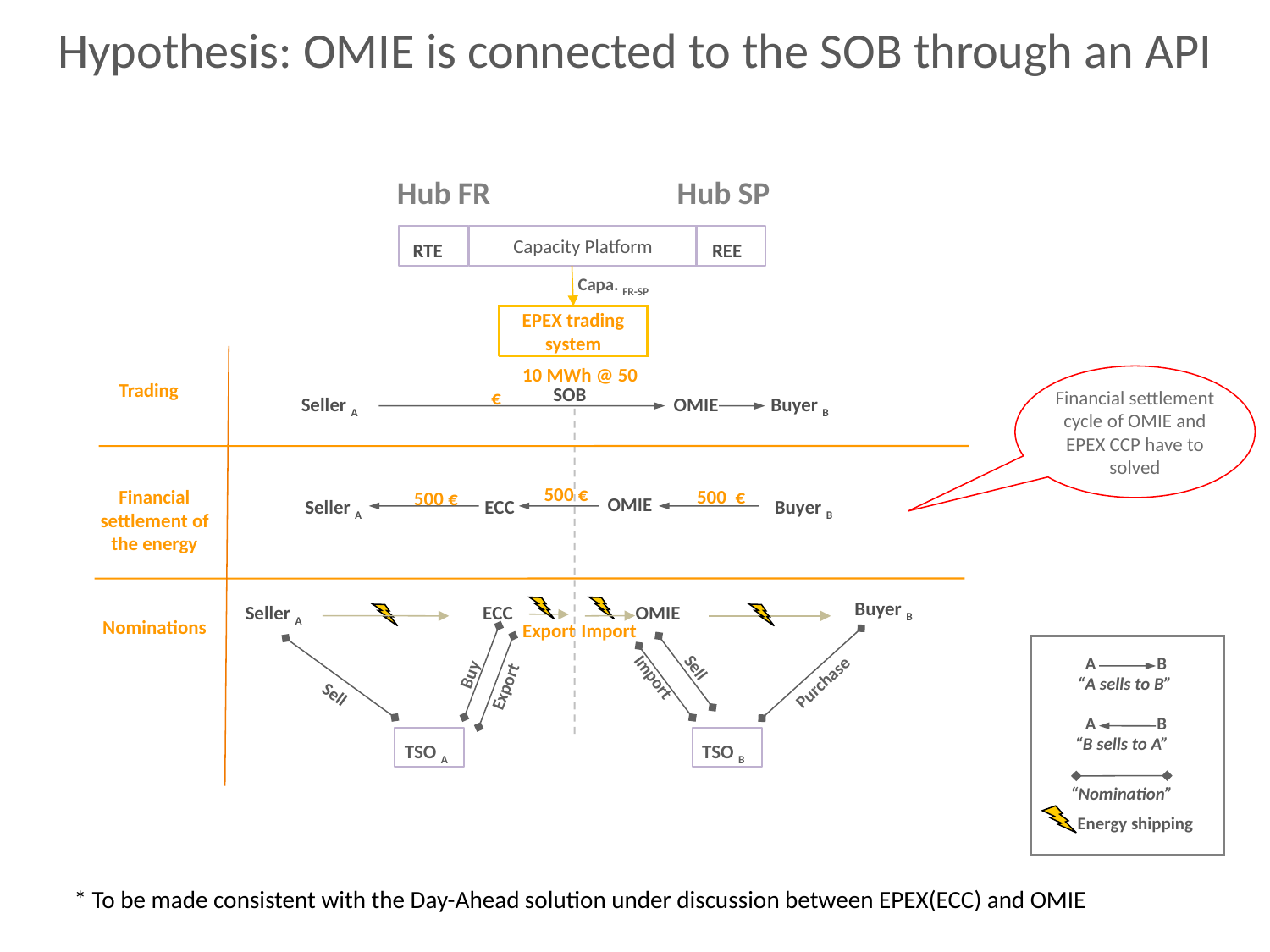

# Hypothesis: OMIE is connected to the SOB through an API
Hub FR
Hub SP

Capacity Platform
RTE
REE
   Capa. FR-SP
EPEX trading system
       10 MWh @ 50 €
Financial settlement cycle of OMIE and EPEX CCP have to solved
Trading
SOB
Seller A
OMIE
Buyer B

  500 €
Financial settlement of the energy
        500  €

  500 €
OMIE
Seller A
ECC
Buyer B

Buyer B
Seller A
ECC
OMIE

Nominations
Export
Import

Buy

A
B

Export
“A sells to B”

Purchase
Import
Sell
Sell
B
A
“B sells to A”

 TSO A
TSO B

“Nomination”

Energy shipping
* To be made consistent with the Day-Ahead solution under discussion between EPEX(ECC) and OMIE